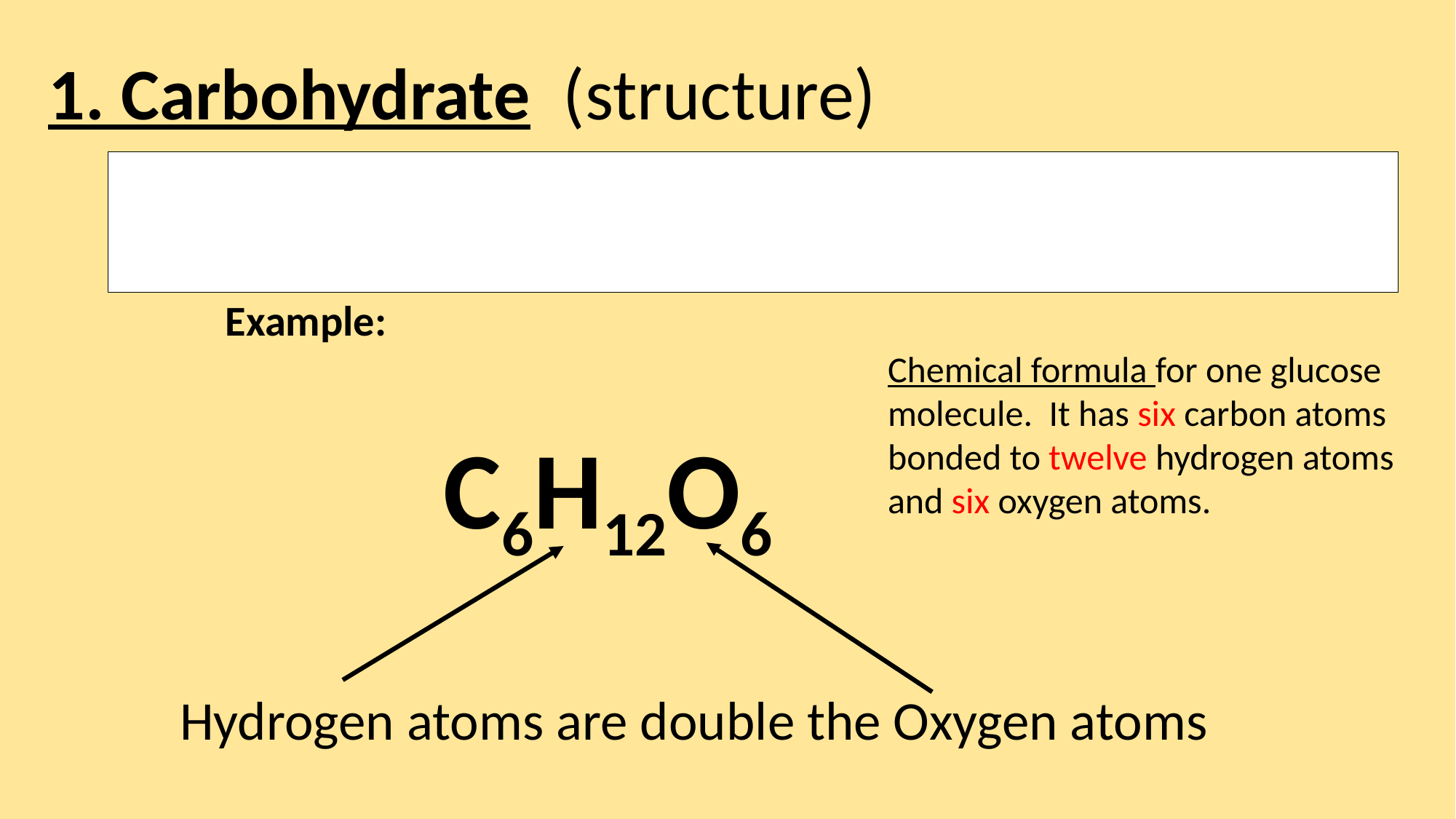

1. Carbohydrate  (structure)

Made up of elements of Carbon, Hydrogen and Oxygen in a ratio of 2 hydrogen to 1 oxygen.
	Example:

 			C6H12O6

Chemical formula for one glucose molecule.  It has six carbon atoms bonded to twelve hydrogen atoms and six oxygen atoms.

Hydrogen atoms are double the Oxygen atoms